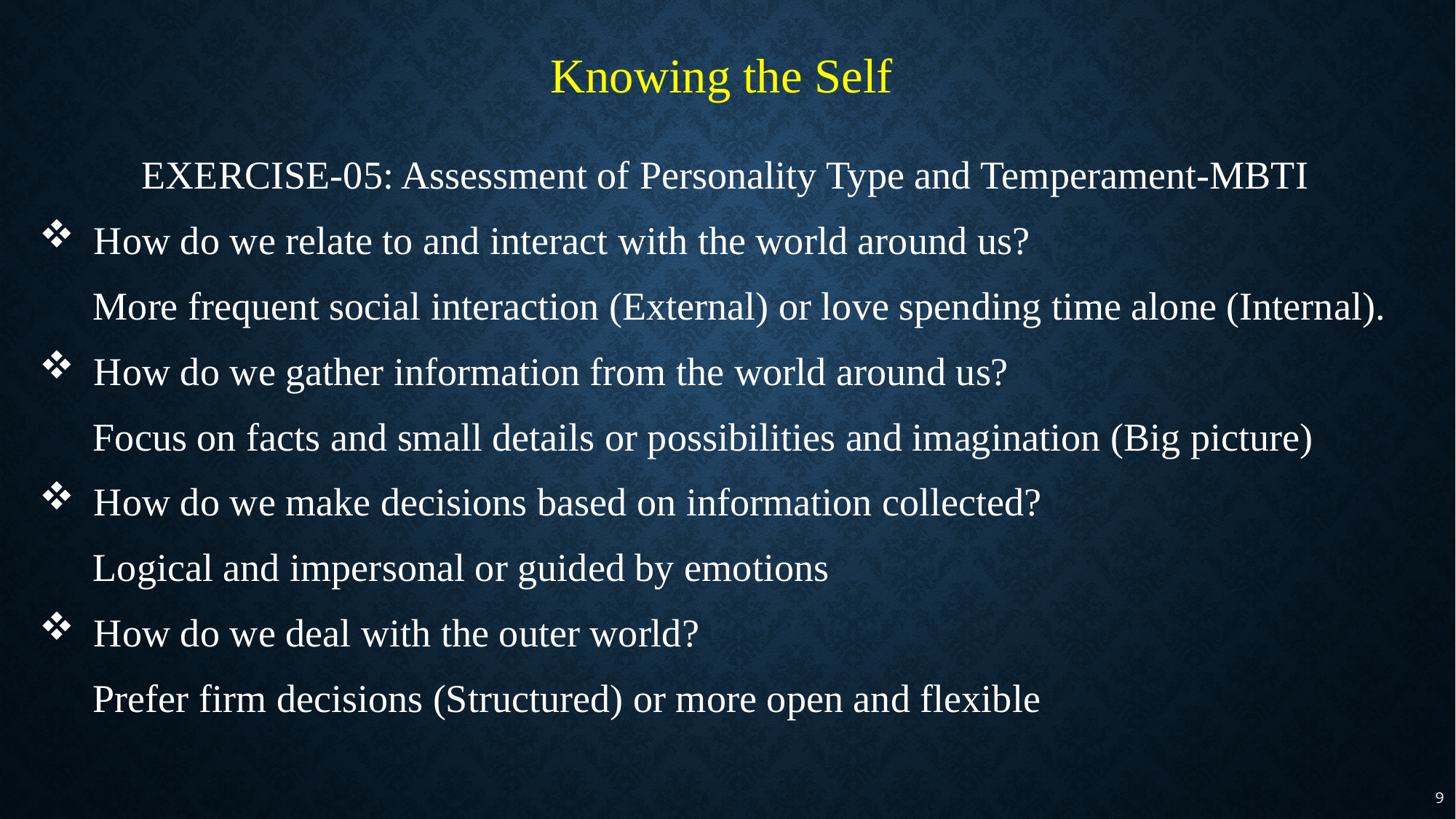

Knowing the Self
EXERCISE-05: Assessment of Personality Type and Temperament-MBTI
How do we relate to and interact with the world around us?
More frequent social interaction (External) or love spending time alone (Internal).
How do we gather information from the world around us?
Focus on facts and small details or possibilities and imagination (Big picture)
How do we make decisions based on information collected?
Logical and impersonal or guided by emotions
How do we deal with the outer world?
Prefer firm decisions (Structured) or more open and flexible
9